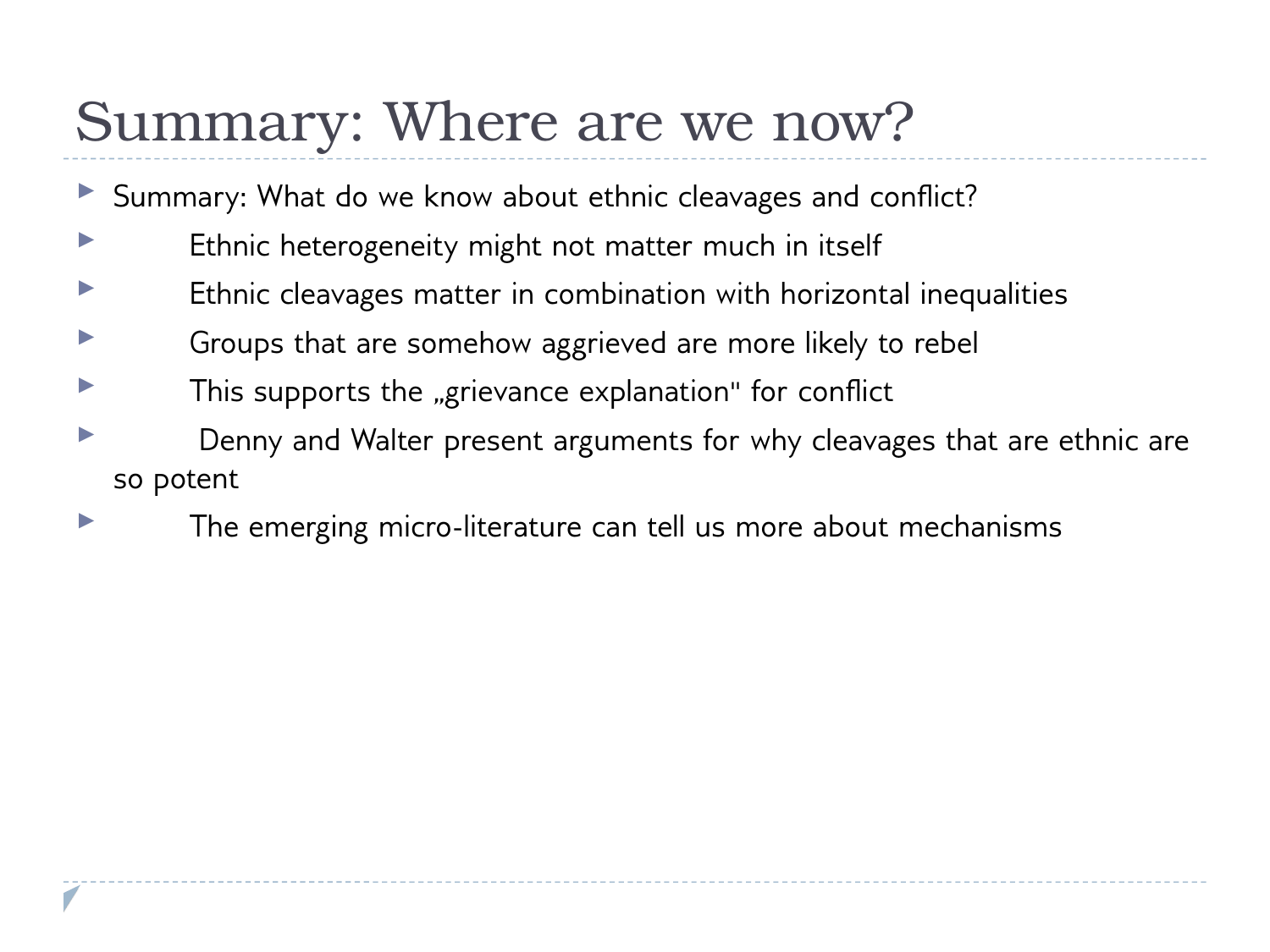

Summary: Where are we now?
Summary: What do we know about ethnic cleavages and conflict?
        Ethnic heterogeneity might not matter much in itself
        Ethnic cleavages matter in combination with horizontal inequalities
        Groups that are somehow aggrieved are more likely to rebel
        This supports the „grievance explanation" for conflict
         Denny and Walter present arguments for why cleavages that are ethnic are so potent
        The emerging micro-literature can tell us more about mechanisms